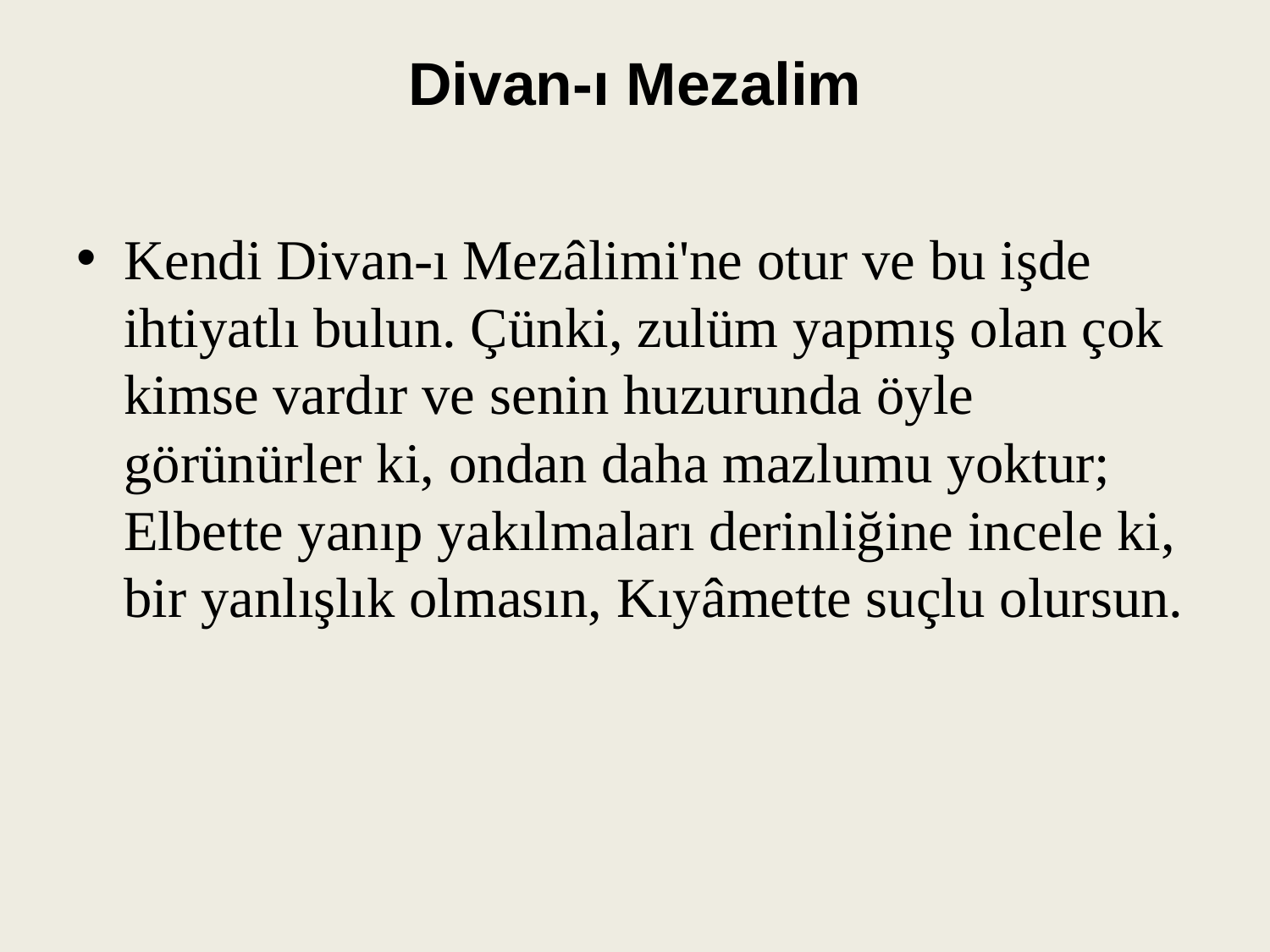

# Divan-ı Mezalim

Kendi Divan-ı Mezâlimi'ne otur ve bu işde ihtiyatlı bulun. Çünki, zulüm yapmış olan çok kimse vardır ve senin huzurunda öyle görünürler ki, ondan daha mazlumu yoktur; Elbette yanıp yakılmaları derinliğine incele ki, bir yanlışlık olmasın, Kıyâmette suçlu olursun.